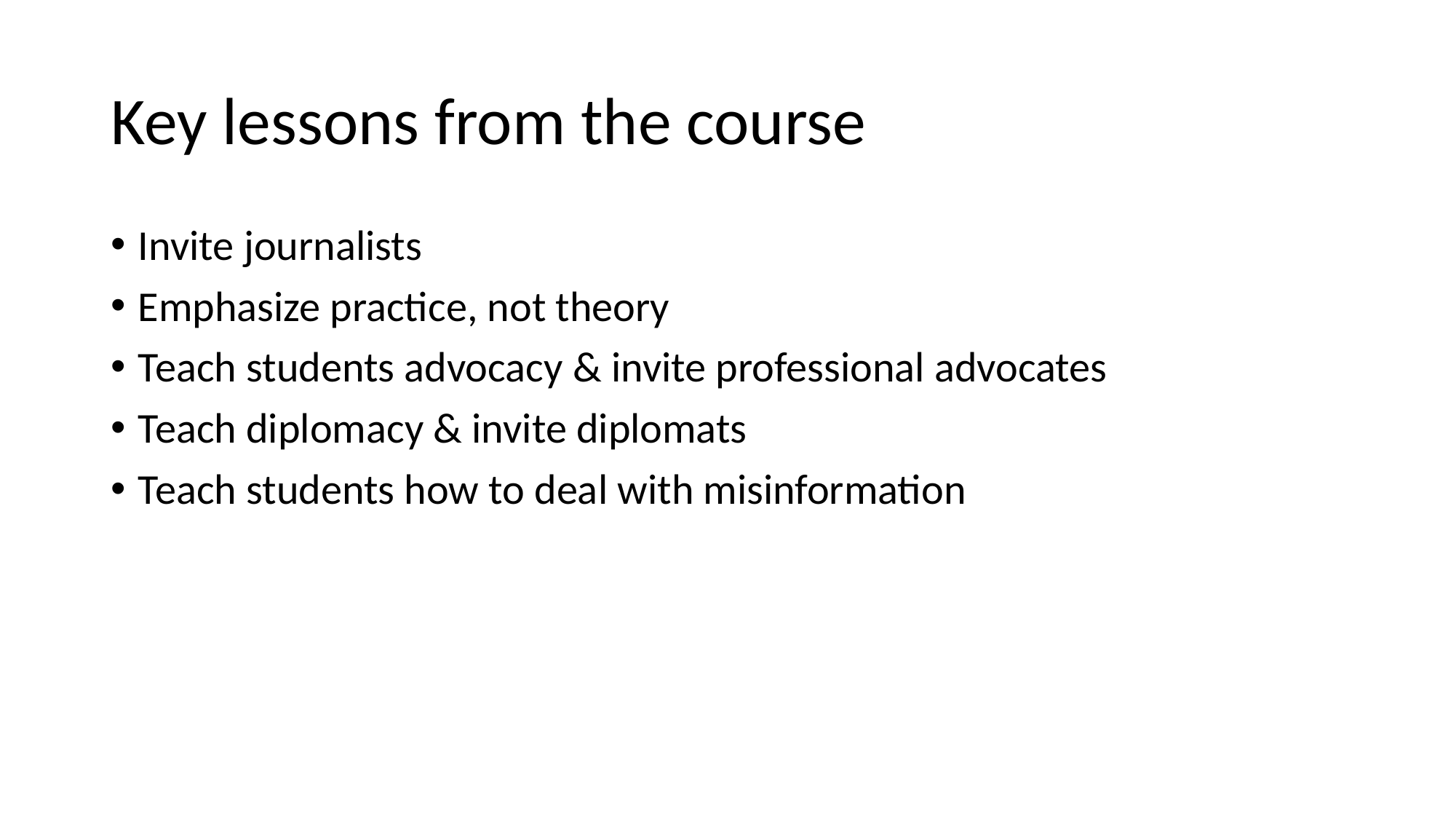

# Key lessons from the course
Invite journalists
Emphasize practice, not theory
Teach students advocacy & invite professional advocates
Teach diplomacy & invite diplomats
Teach students how to deal with misinformation